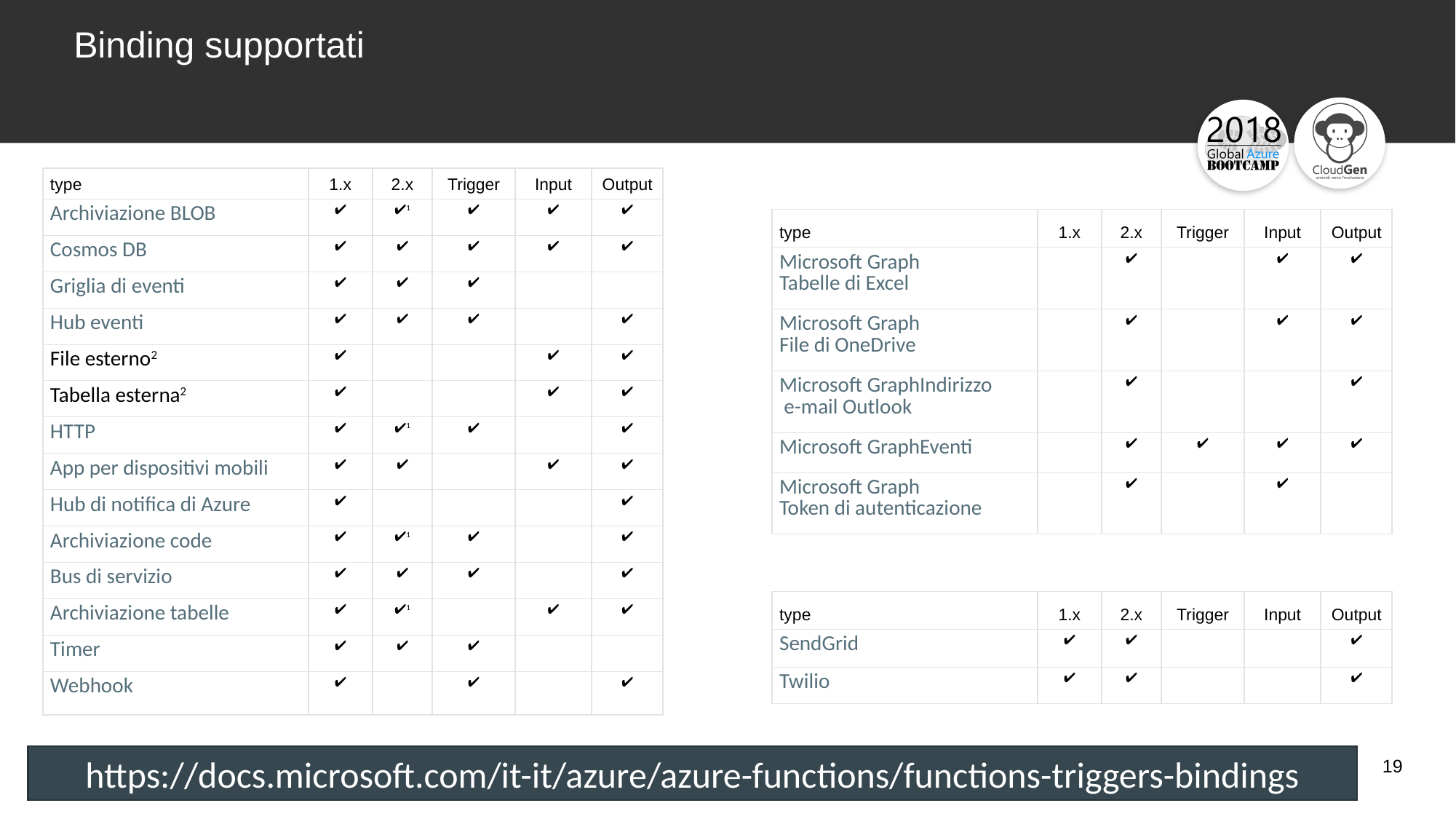

# Binding supportati

| type | 1.x | 2.x | Trigger | Input | Output |
| --- | --- | --- | --- | --- | --- |
| Archiviazione BLOB | ✔ | ✔1 | ✔ | ✔ | ✔ |
| Cosmos DB | ✔ | ✔ | ✔ | ✔ | ✔ |
| Griglia di eventi | ✔ | ✔ | ✔ |  |  |
| Hub eventi | ✔ | ✔ | ✔ |  | ✔ |
| File esterno2 | ✔ |  |  | ✔ | ✔ |
| Tabella esterna2 | ✔ |  |  | ✔ | ✔ |
| HTTP | ✔ | ✔1 | ✔ |  | ✔ |
| App per dispositivi mobili | ✔ | ✔ |  | ✔ | ✔ |
| Hub di notifica di Azure | ✔ |  |  |  | ✔ |
| Archiviazione code | ✔ | ✔1 | ✔ |  | ✔ |
| Bus di servizio | ✔ | ✔ | ✔ |  | ✔ |
| Archiviazione tabelle | ✔ | ✔1 |  | ✔ | ✔ |
| Timer | ✔ | ✔ | ✔ |  |  |
| Webhook | ✔ |  | ✔ |  | ✔ |
| type | 1.x | 2.x | Trigger | Input | Output |
| --- | --- | --- | --- | --- | --- |
| Microsoft Graph Tabelle di Excel |  | ✔ |  | ✔ | ✔ |
| Microsoft Graph File di OneDrive |  | ✔ |  | ✔ | ✔ |
| Microsoft Graph Indirizzo e-mail Outlook |  | ✔ |  |  | ✔ |
| Microsoft Graph Eventi |  | ✔ | ✔ | ✔ | ✔ |
| Microsoft Graph Token di autenticazione |  | ✔ |  | ✔ |  |
| type | 1.x | 2.x | Trigger | Input | Output |
| --- | --- | --- | --- | --- | --- |
| SendGrid | ✔ | ✔ |  |  | ✔ |
| Twilio | ✔ | ✔ |  |  | ✔ |
https://docs.microsoft.com/it-it/azure/azure-functions/functions-triggers-bindings